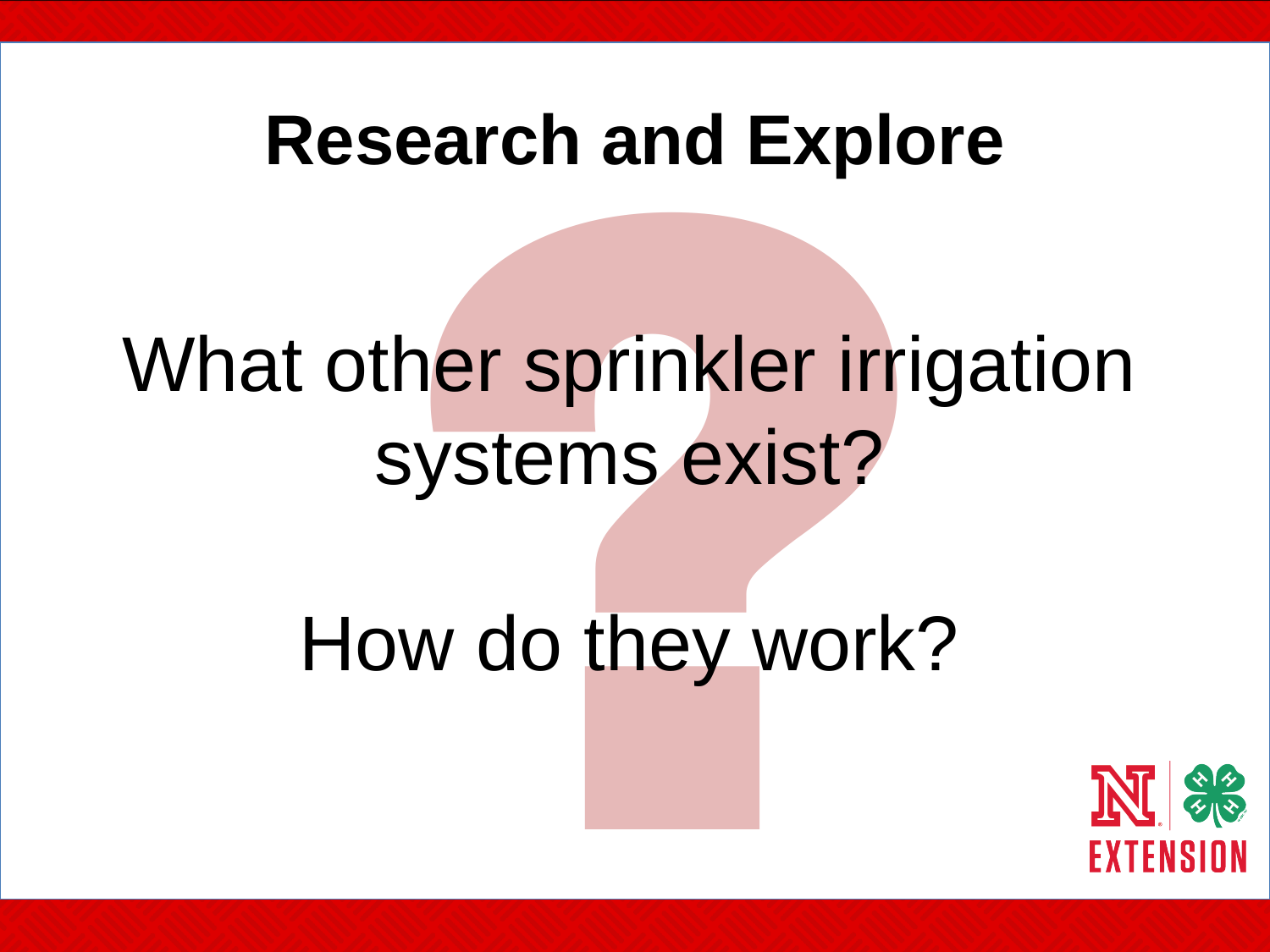

?
# Research and Explore

What other sprinkler irrigation systems exist?

How do they work?